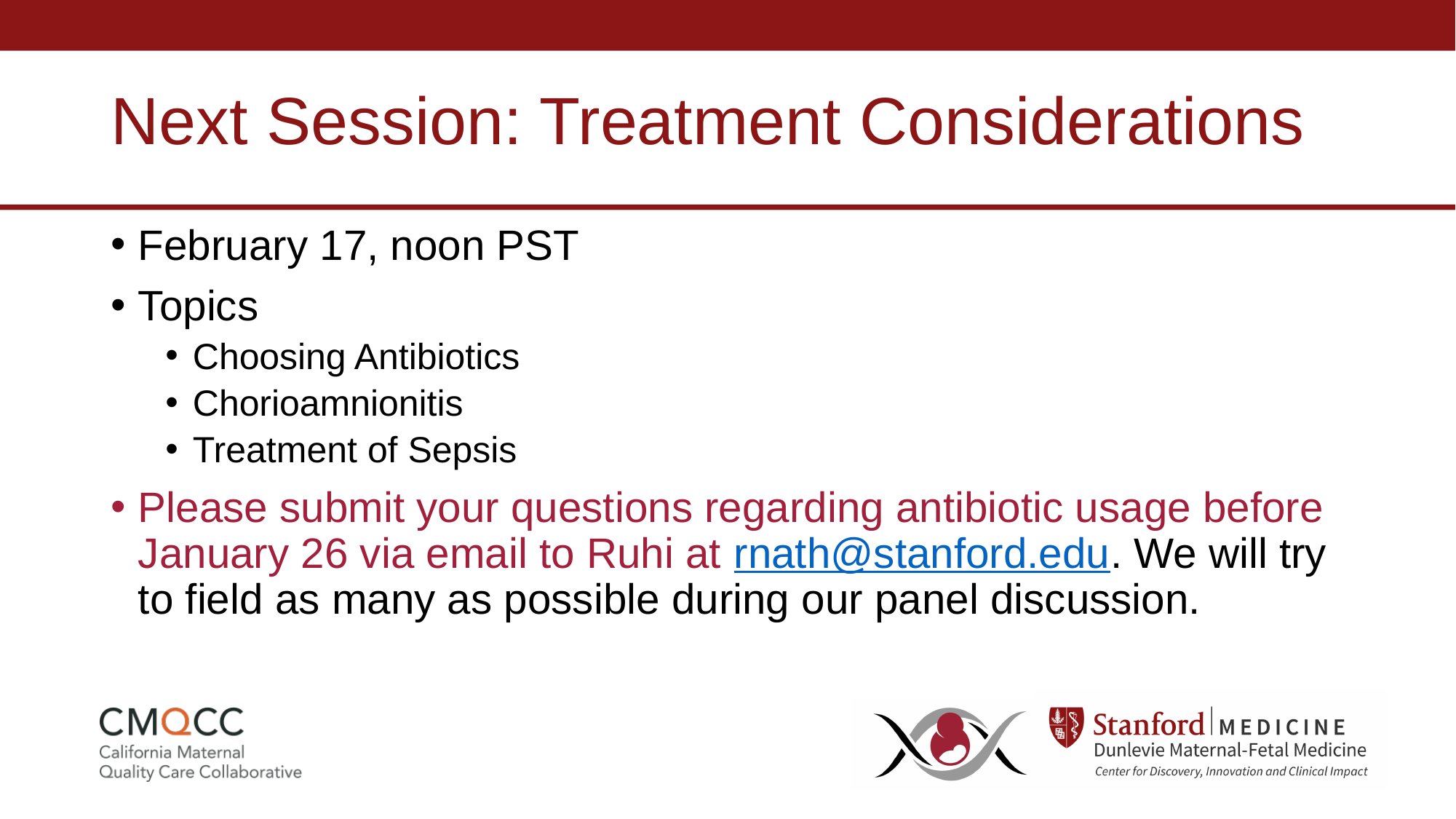

# Next Session: Treatment Considerations
February 17, noon PST
Topics
Choosing Antibiotics
Chorioamnionitis
Treatment of Sepsis
Please submit your questions regarding antibiotic usage before January 26 via email to Ruhi at rnath@stanford.edu. We will try to field as many as possible during our panel discussion.